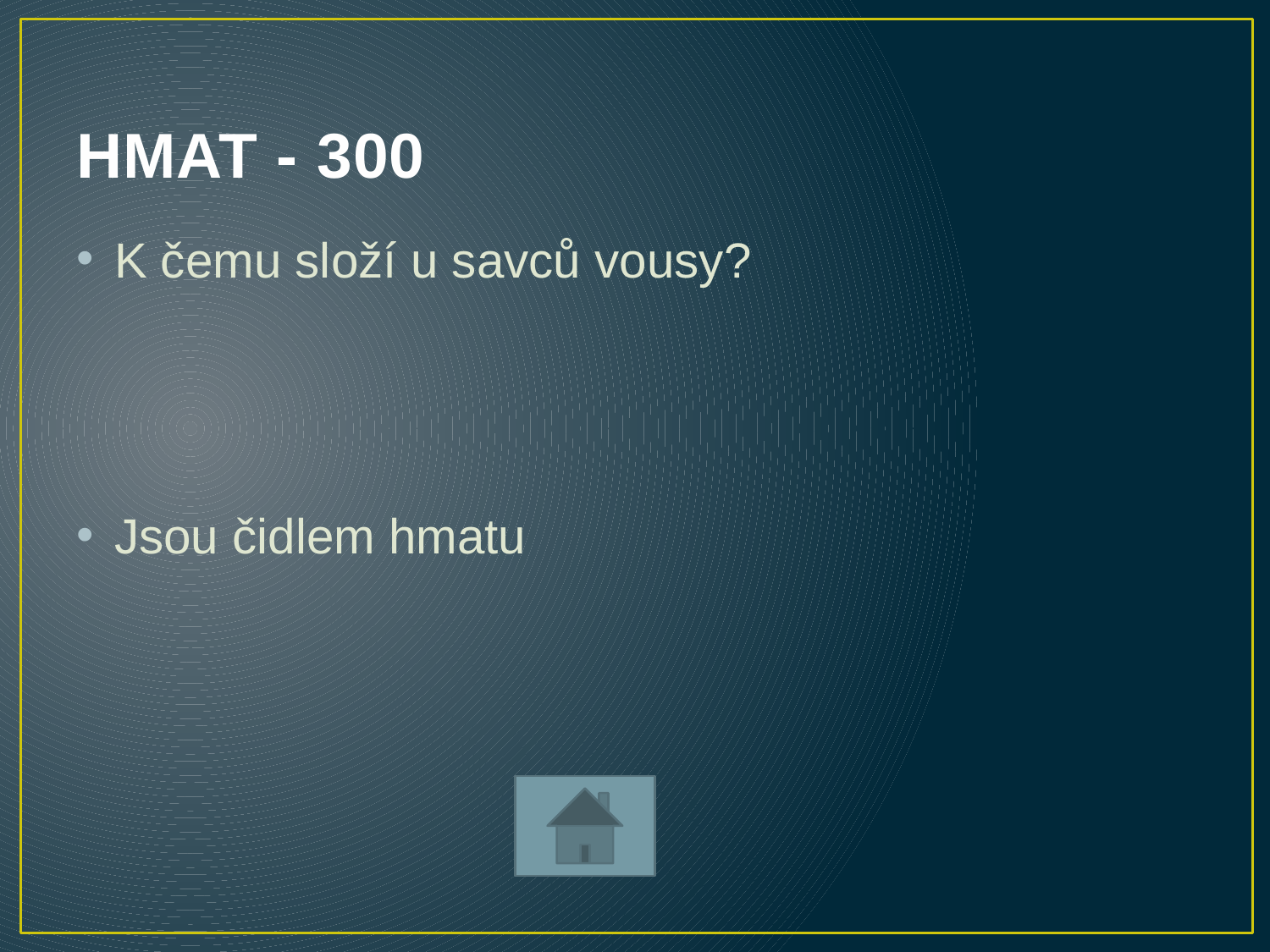

# HMAT - 300
K čemu složí u savců vousy?

Jsou čidlem hmatu